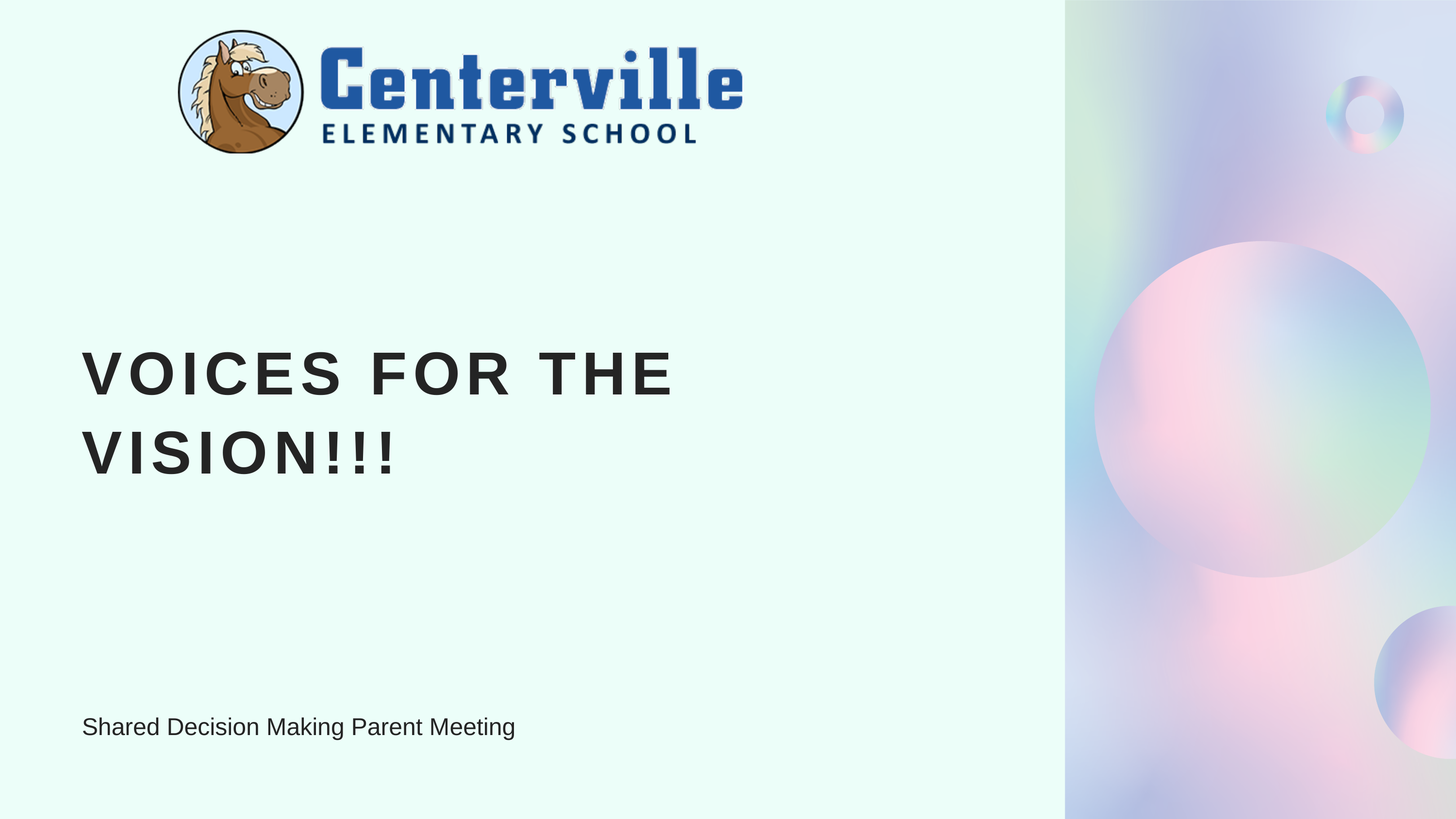

VOICES FOR THE
VISION!!!

Shared Decision Making Parent Meeting